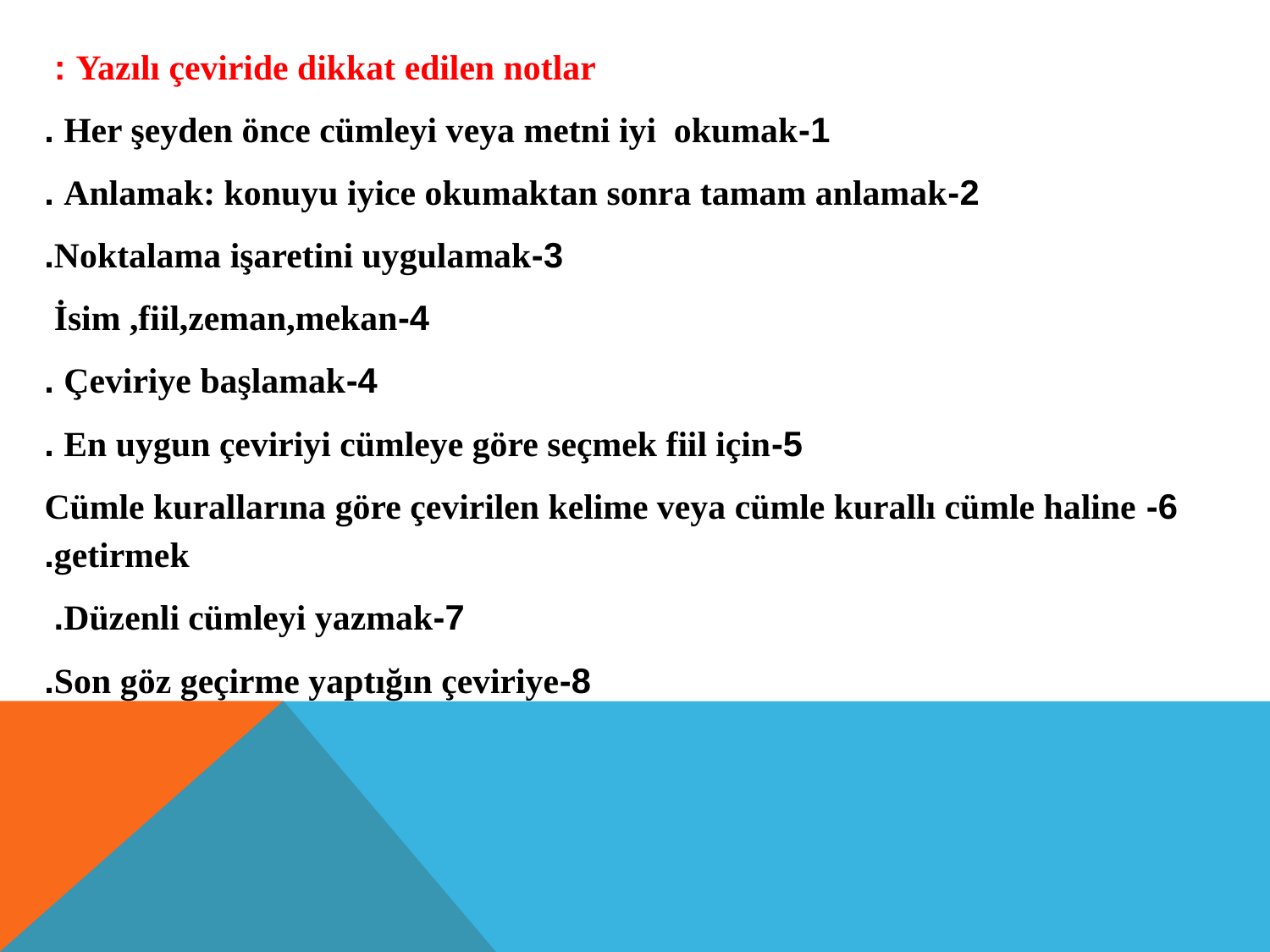

Yazılı çeviride dikkat edilen notlar :
1-Her şeyden önce cümleyi veya metni iyi  okumak .
2-Anlamak: konuyu iyice okumaktan sonra tamam anlamak .
3-Noktalama işaretini uygulamak.
4-İsim ,fiil,zeman,mekan
4-Çeviriye başlamak .
5-En uygun çeviriyi cümleye göre seçmek fiil için .
6- Cümle kurallarına göre çevirilen kelime veya cümle kurallı cümle haline getirmek.
7-Düzenli cümleyi yazmak.
8-Son göz geçirme yaptığın çeviriye.